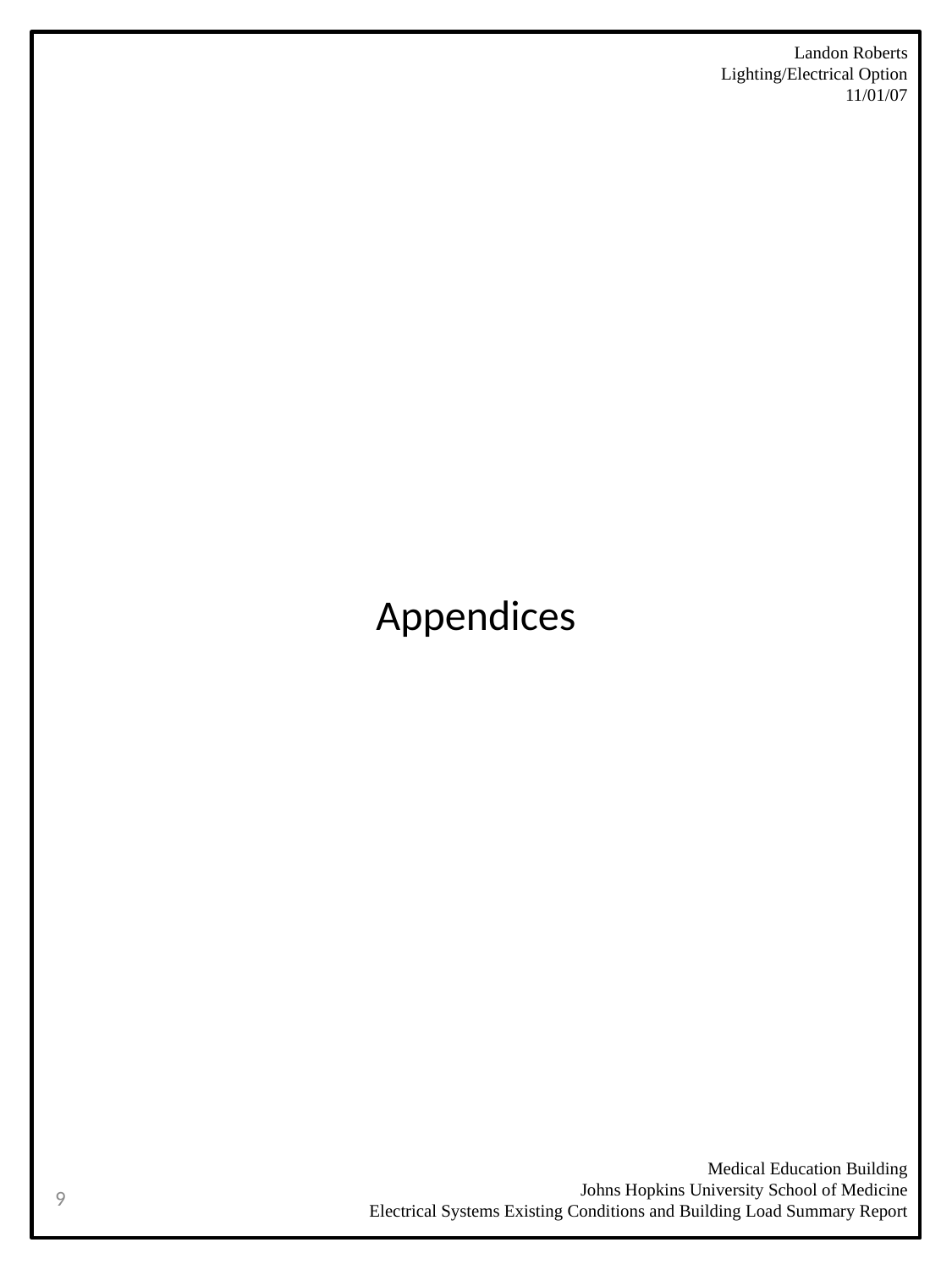

Landon Roberts
Lighting/Electrical Option
11/01/07
# Appendices
Medical Education Building
Johns Hopkins University School of Medicine
     Electrical Systems Existing Conditions and Building Load Summary Report
9